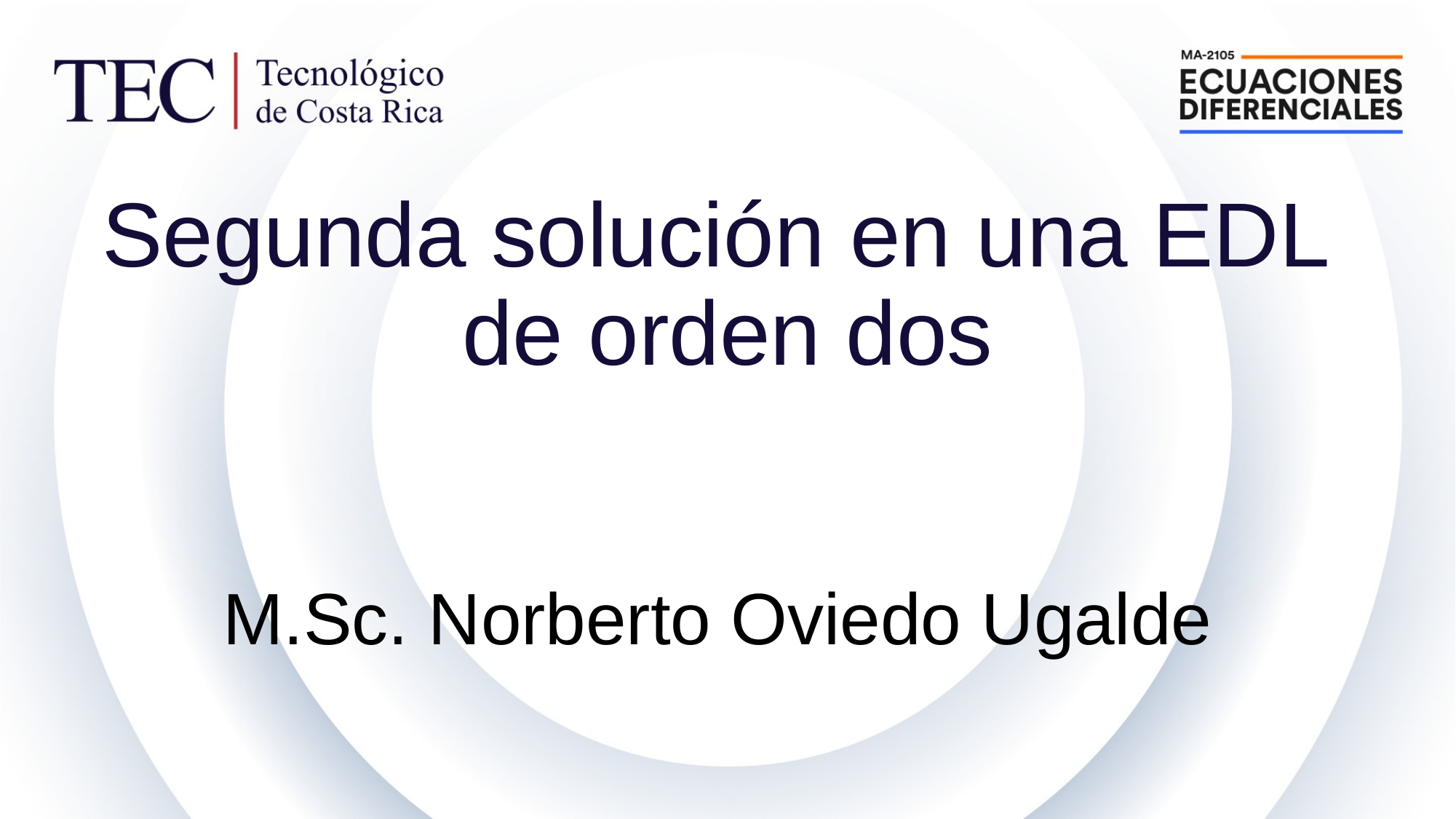

# Segunda solución en una EDL  de orden dos M.Sc. Norberto Oviedo Ugalde